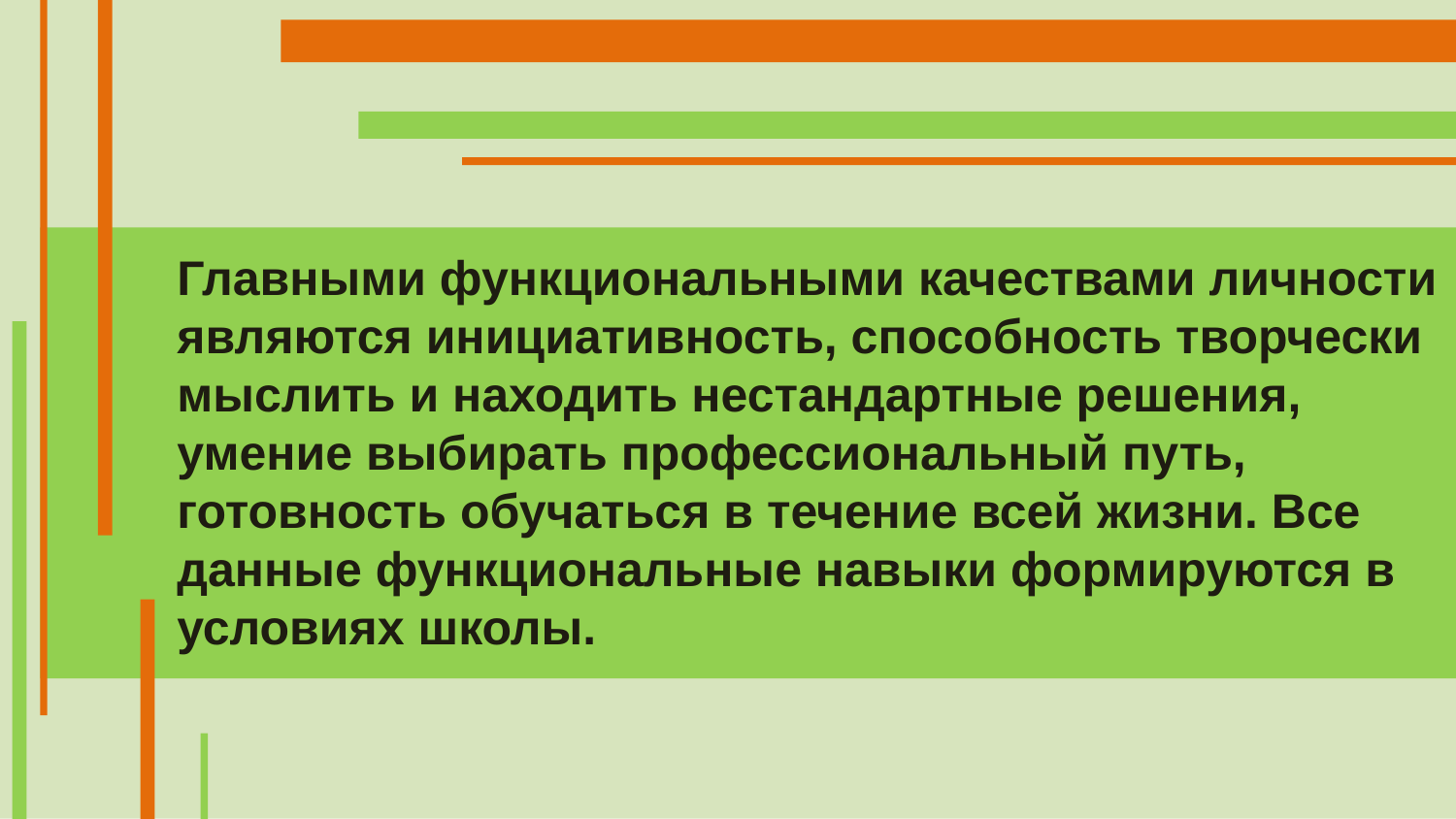

Главными функциональными качествами личности являются инициативность, способность творчески мыслить и находить нестандартные решения, умение выбирать профессиональный путь, готовность обучаться в течение всей жизни. Все данные функциональные навыки формируются в условиях школы.